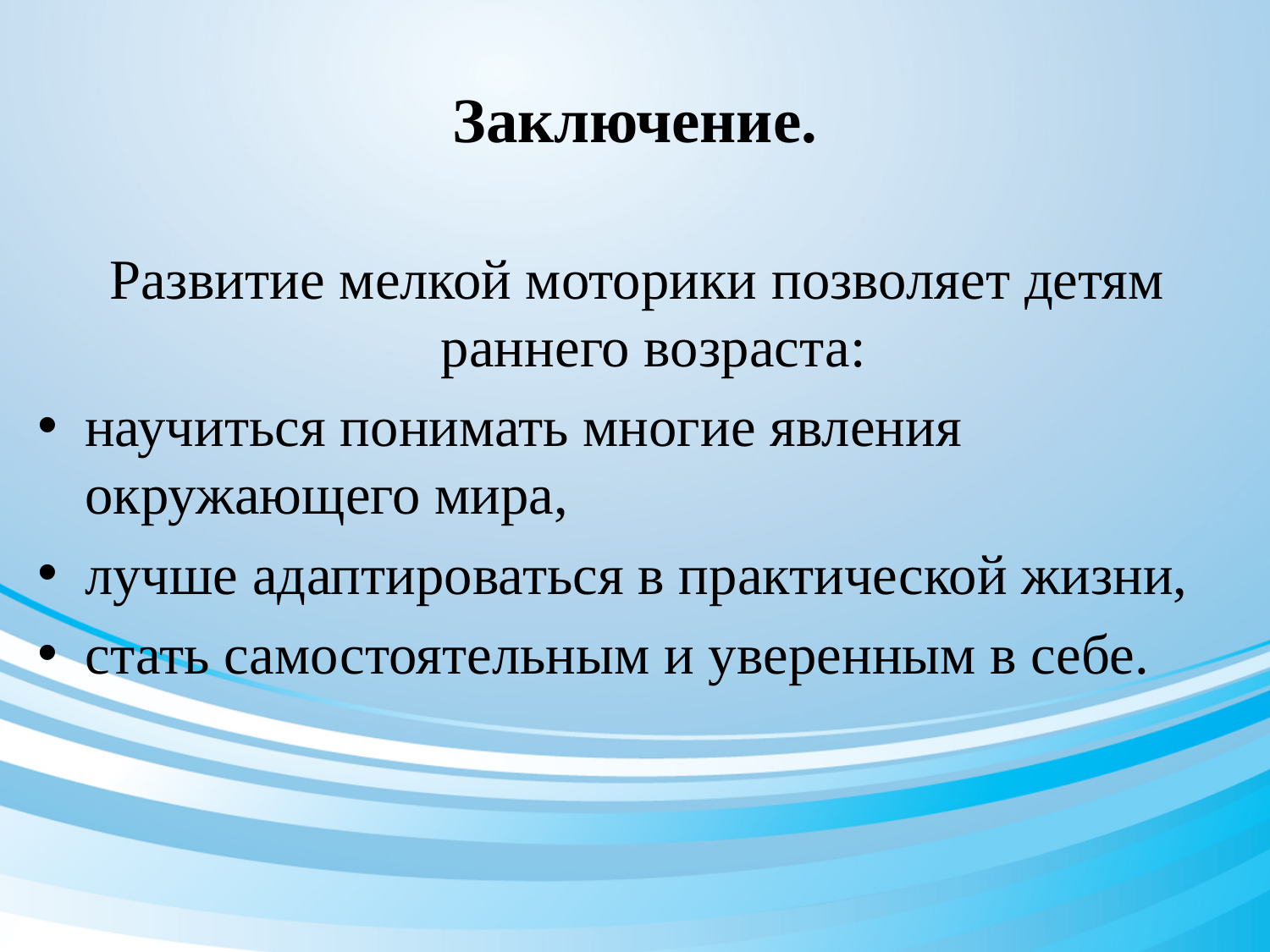

# Заключение.
 Развитие мелкой моторики позволяет детям раннего возраста:
научиться понимать многие явления окружающего мира,
лучше адаптироваться в практической жизни,
стать самостоятельным и уверенным в себе.